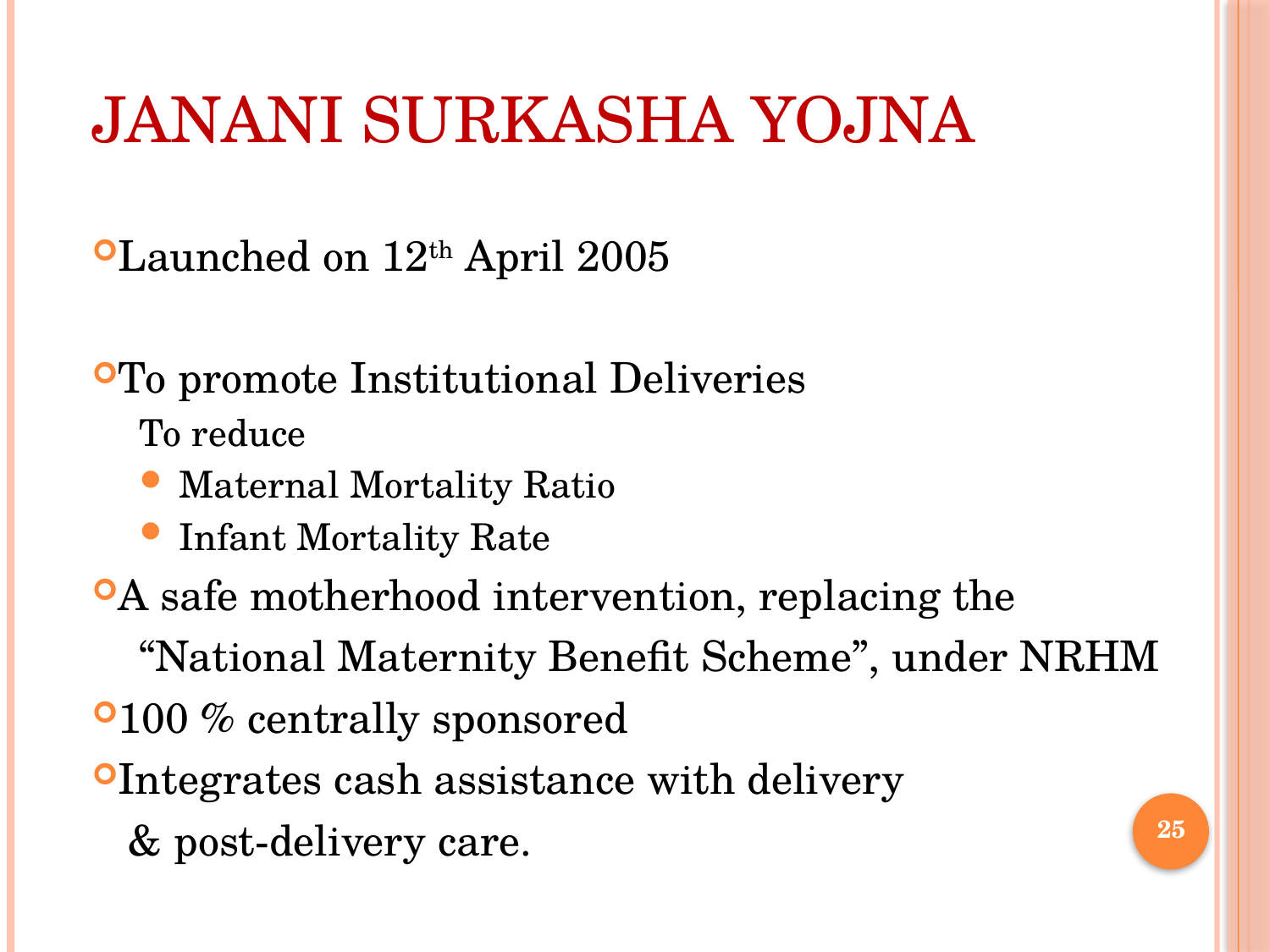

Janani Surkasha Yojna
Launched on 12th April 2005

To promote Institutional Deliveries
To reduce
Maternal Mortality Ratio
Infant Mortality Rate
A safe motherhood intervention, replacing the
    “National Maternity Benefit Scheme”, under NRHM
100 % centrally sponsored
Integrates cash assistance with delivery
   & post-delivery care.
25